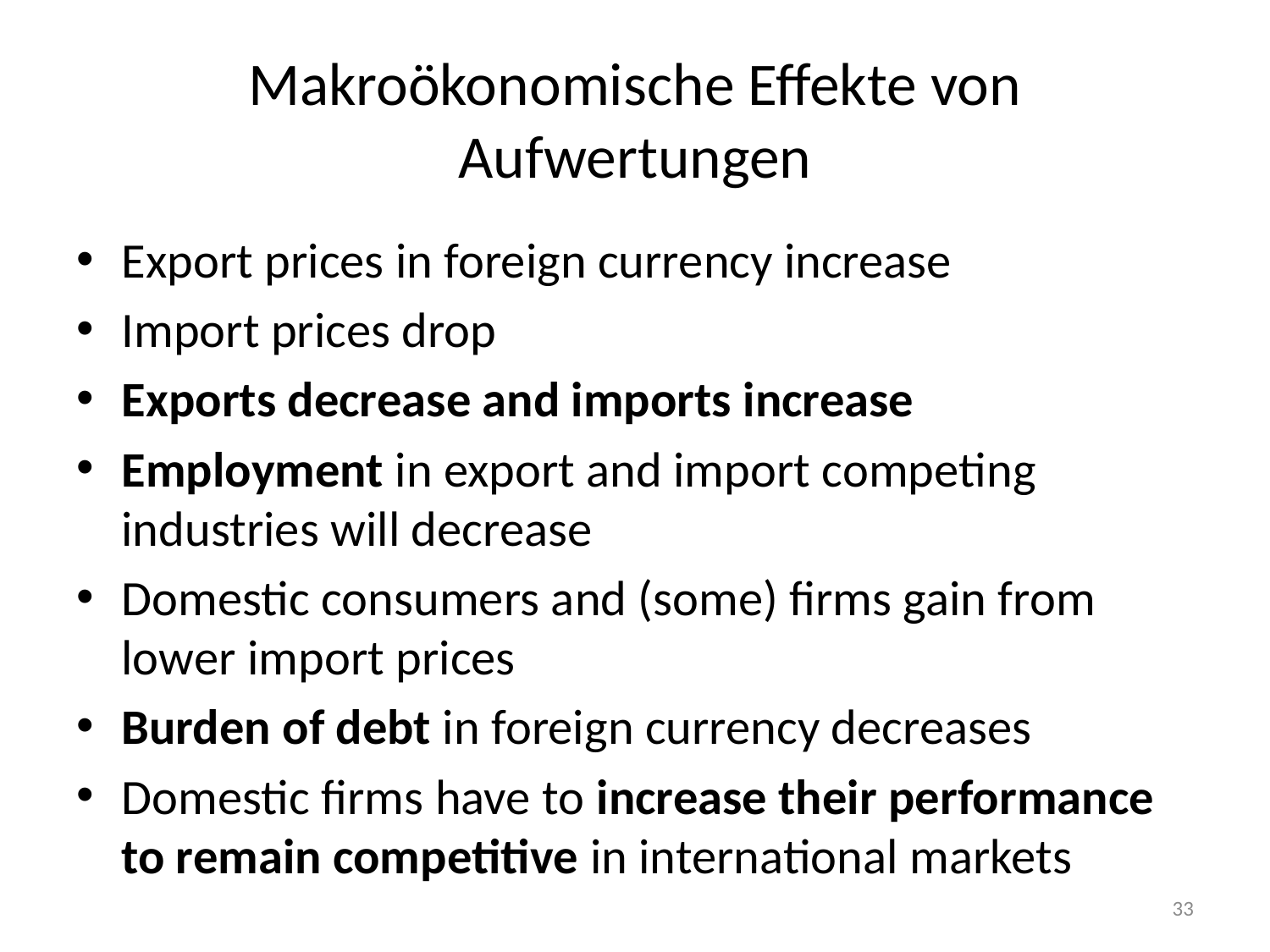

# Makroökonomische Effekte von Aufwertungen
Export prices in foreign currency increase
Import prices drop
Exports decrease and imports increase
Employment in export and import competing industries will decrease
Domestic consumers and (some) firms gain from lower import prices
Burden of debt in foreign currency decreases
Domestic firms have to increase their performance to remain competitive in international markets
33